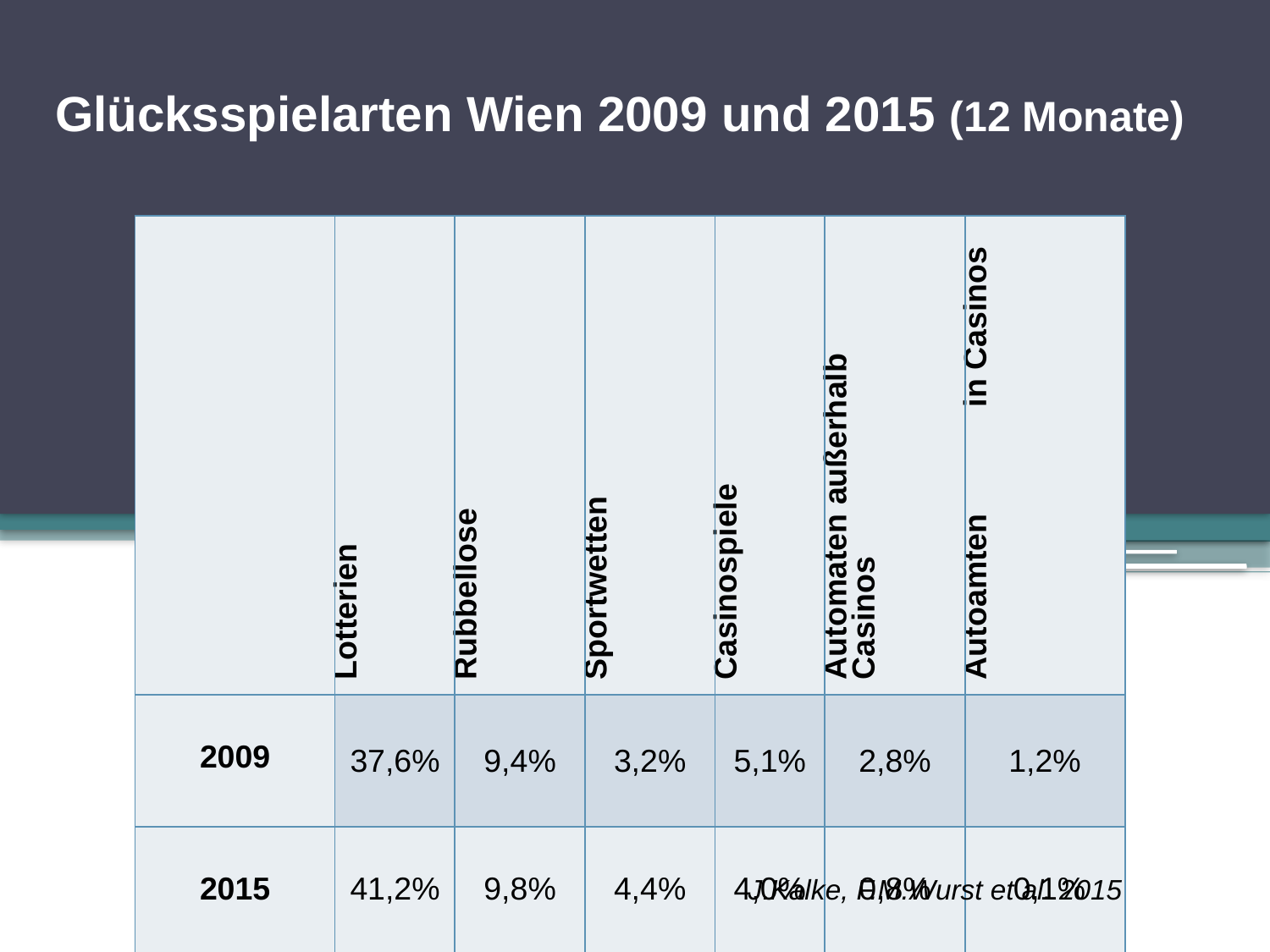

Glücksspielarten Wien 2009 und 2015 (12 Monate)
|  | Lotterien | Rubbellose | Sportwetten | Casinospiele | Automaten außerhalb Casinos | Autoamten in Casinos |
| --- | --- | --- | --- | --- | --- | --- |
| 2009 | 37,6% | 9,4% | 3,2% | 5,1% | 2,8% | 1,2% |
| 2015 | 41,2% | 9,8% | 4,4% | 4,0% | 0,8% | 0,1% |
J.Kalke, F.M.Wurst et al. 2015